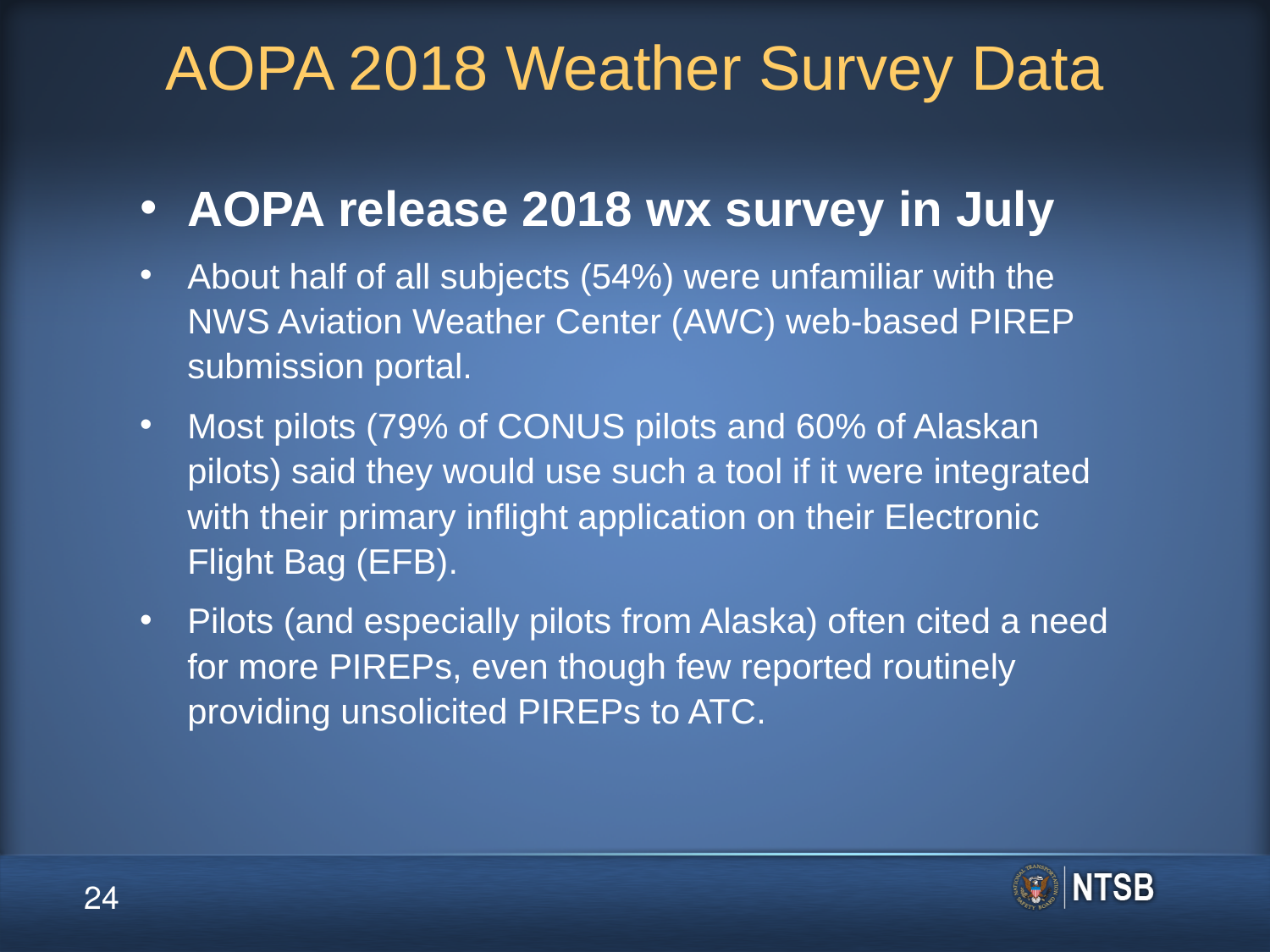

# AOPA 2018 Weather Survey Data
AOPA release 2018 wx survey in July
About half of all subjects (54%) were unfamiliar with the NWS Aviation Weather Center (AWC) web-based PIREP submission portal.
Most pilots (79% of CONUS pilots and 60% of Alaskan pilots) said they would use such a tool if it were integrated with their primary inflight application on their Electronic Flight Bag (EFB).
Pilots (and especially pilots from Alaska) often cited a need for more PIREPs, even though few reported routinely providing unsolicited PIREPs to ATC.